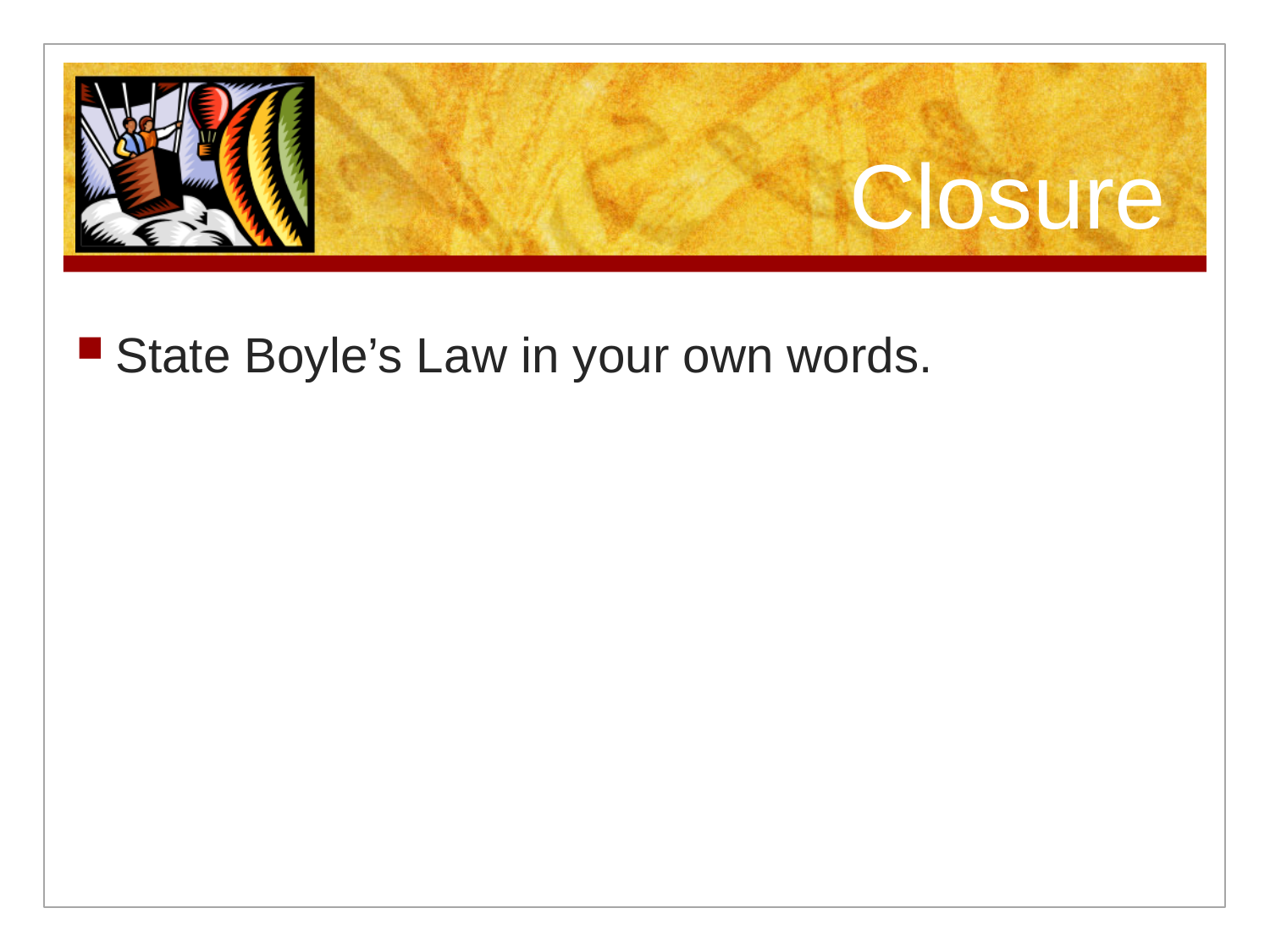

# Closure
State Boyle’s Law in your own words.